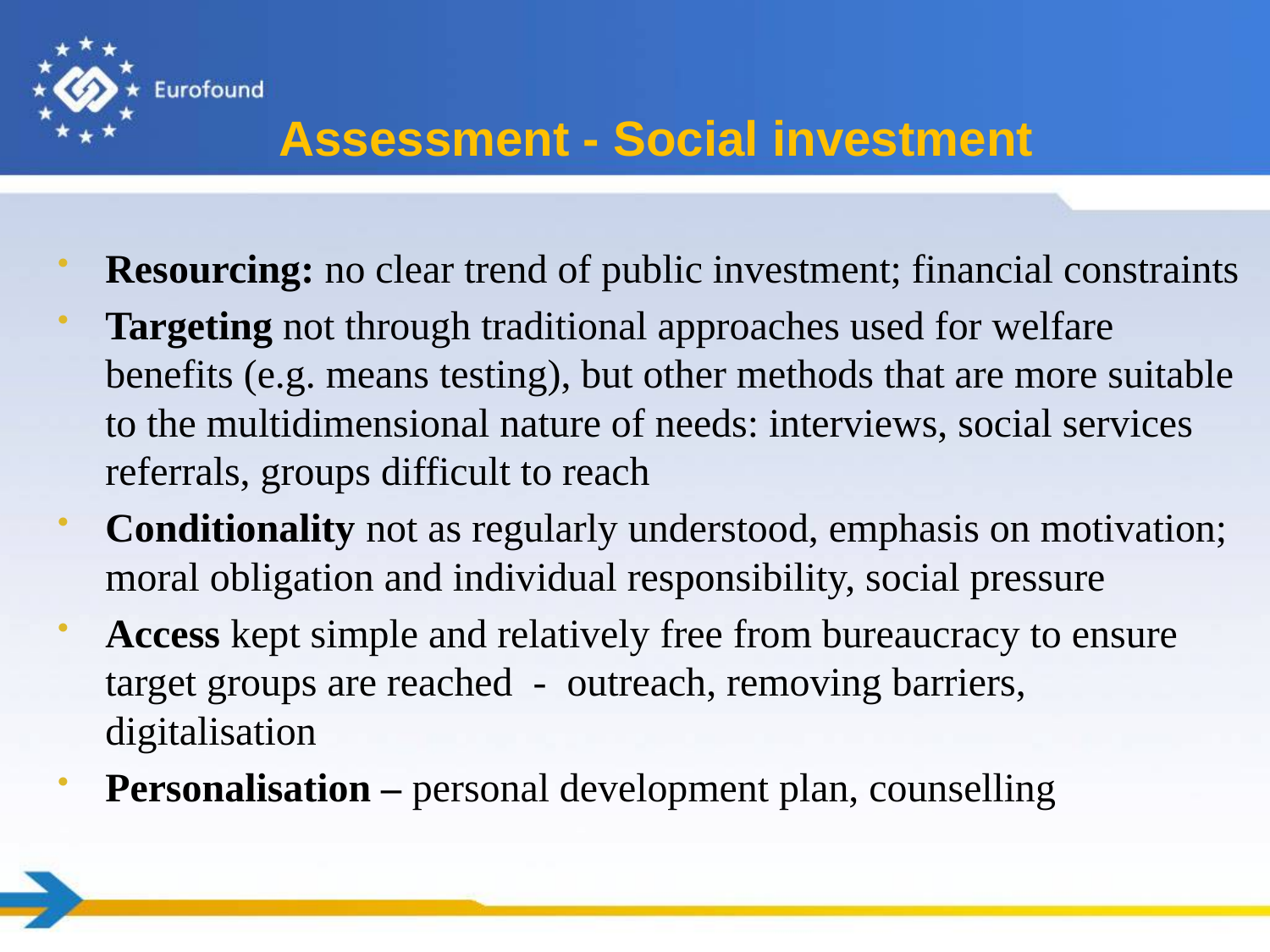

# Assessment - Social investment
Resourcing: no clear trend of public investment; financial constraints
Targeting not through traditional approaches used for welfare benefits (e.g. means testing), but other methods that are more suitable to the multidimensional nature of needs: interviews, social services referrals, groups difficult to reach
Conditionality not as regularly understood, emphasis on motivation; moral obligation and individual responsibility, social pressure
Access kept simple and relatively free from bureaucracy to ensure target groups are reached  -  outreach, removing barriers, digitalisation
Personalisation – personal development plan, counselling